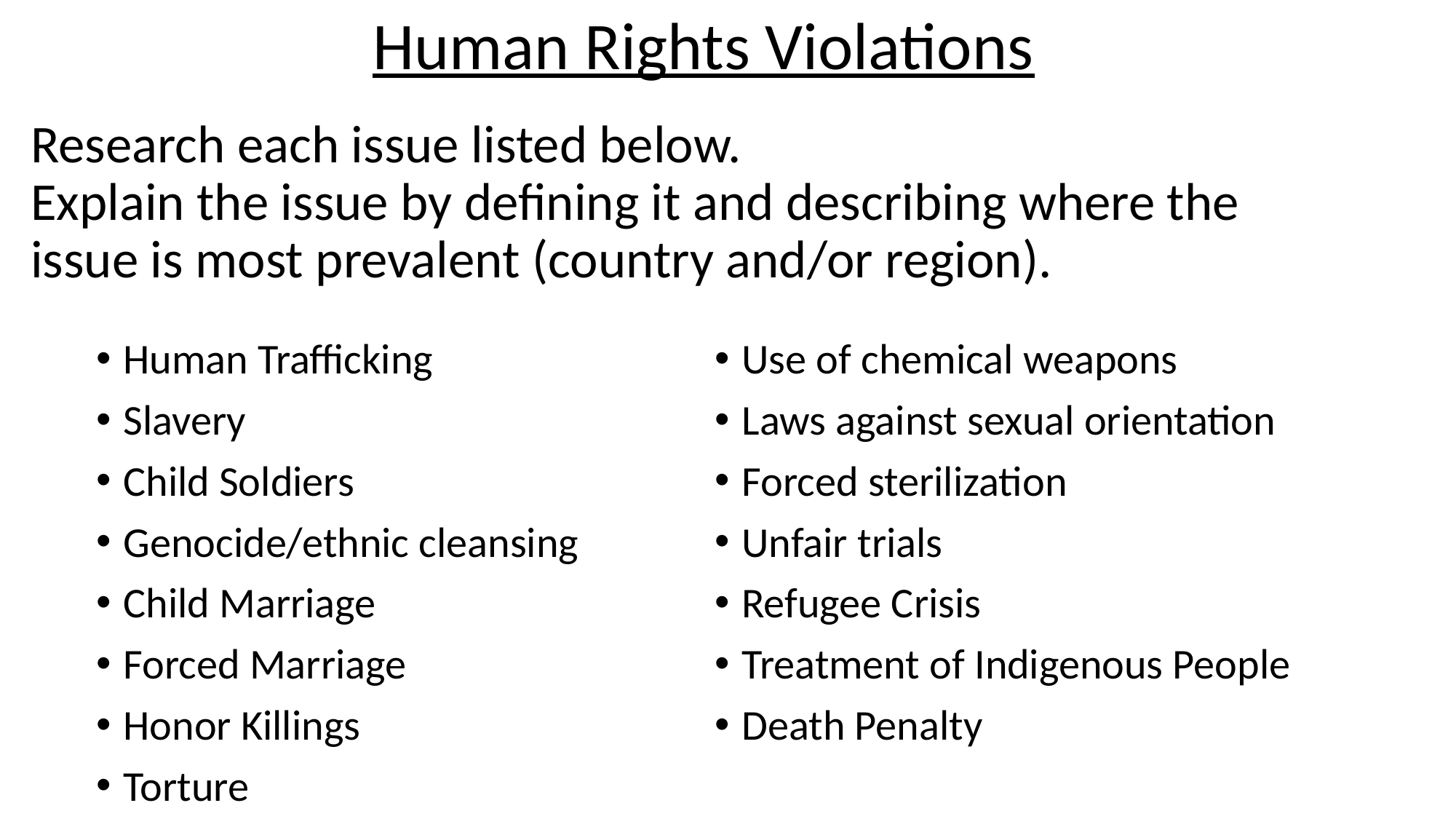

# Human Rights Violations
Research each issue listed below.
Explain the issue by defining it and describing where the issue is most prevalent (country and/or region).
Human Trafficking
Slavery
Child Soldiers
Genocide/ethnic cleansing
Child Marriage
Forced Marriage
Honor Killings
Torture

Use of chemical weapons
Laws against sexual orientation
Forced sterilization
Unfair trials
Refugee Crisis
Treatment of Indigenous People
Death Penalty